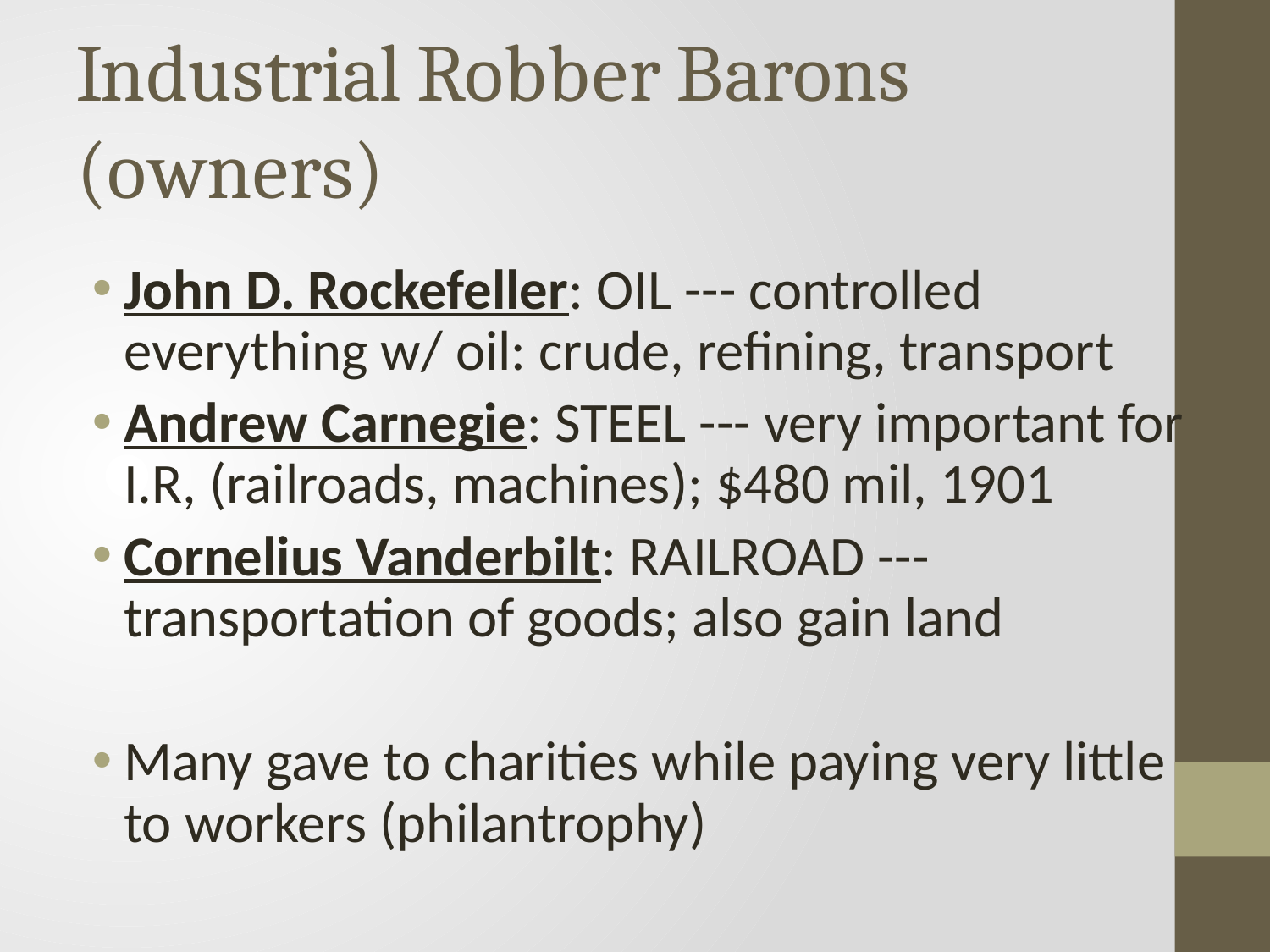

# Industrial Robber Barons (owners)
John D. Rockefeller: OIL --- controlled everything w/ oil: crude, refining, transport
Andrew Carnegie: STEEL --- very important for I.R, (railroads, machines); $480 mil, 1901
Cornelius Vanderbilt: RAILROAD --- transportation of goods; also gain land

Many gave to charities while paying very little to workers (philantrophy)